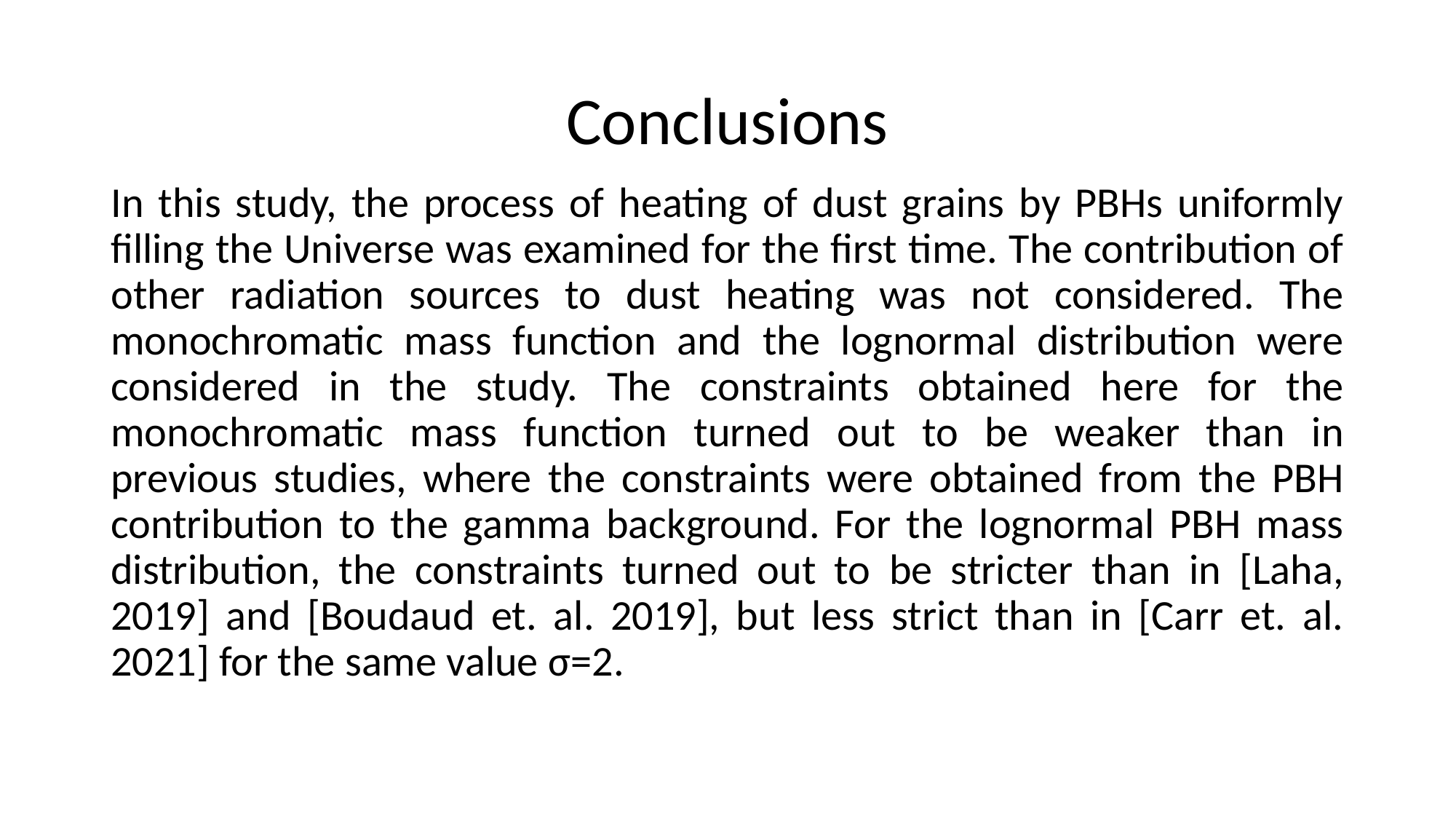

# Conclusions
In this study, the process of heating of dust grains by PBHs uniformly filling the Universe was examined for the first time. The contribution of other radiation sources to dust heating was not considered. The monochromatic mass function and the lognormal distribution were considered in the study. The constraints obtained here for the monochromatic mass function turned out to be weaker than in previous studies, where the constraints were obtained from the PBH contribution to the gamma background. For the lognormal PBH mass distribution, the constraints turned out to be stricter than in [Laha, 2019] and [Boudaud et. al. 2019], but less strict than in [Carr et. al. 2021] for the same value σ=2.